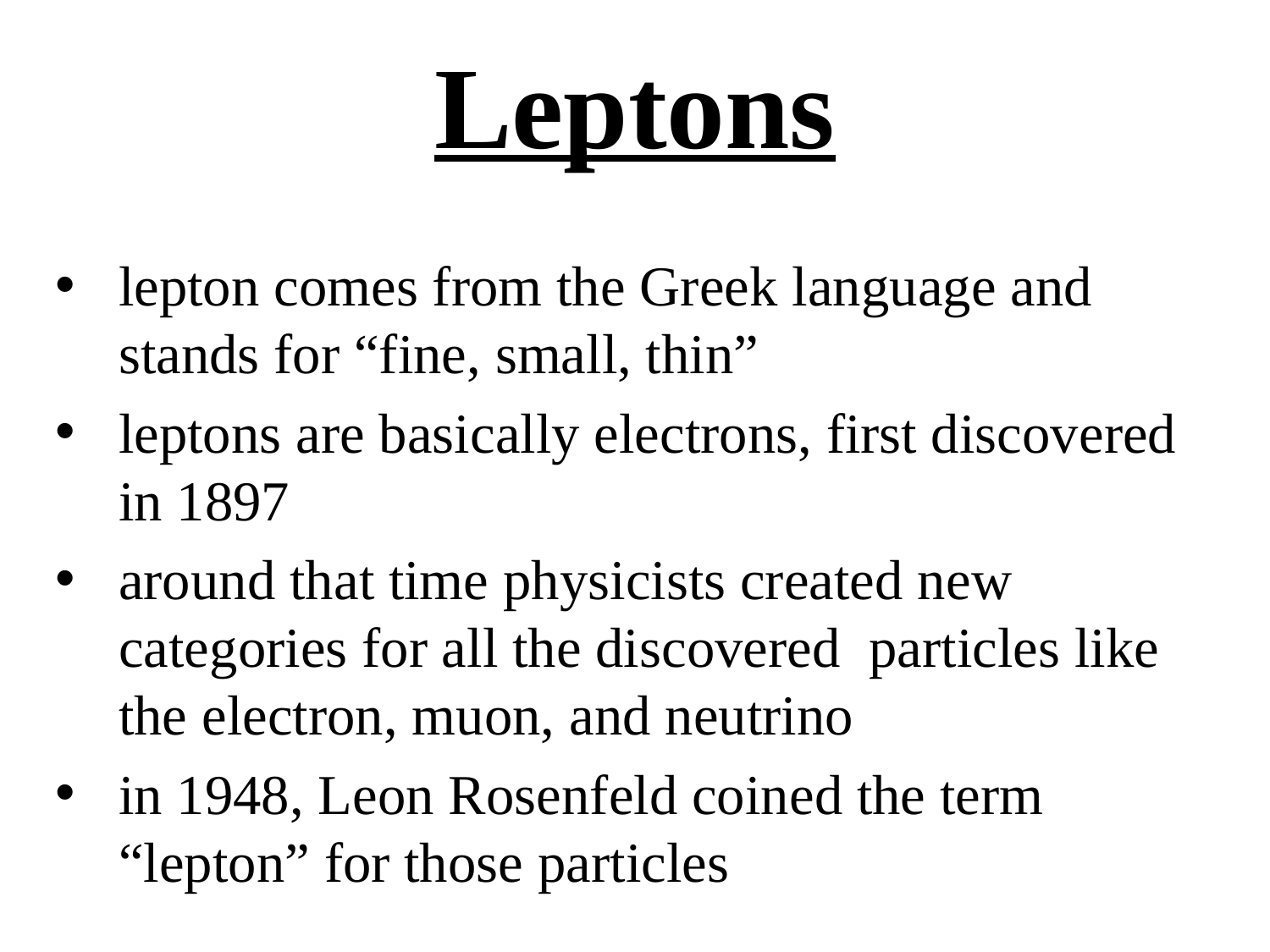

# Leptons
lepton comes from the Greek language and stands for “fine, small, thin”
leptons are basically electrons, first discovered in 1897
around that time physicists created new categories for all the discovered  particles like the electron, muon, and neutrino
in 1948, Leon Rosenfeld coined the term “lepton” for those particles